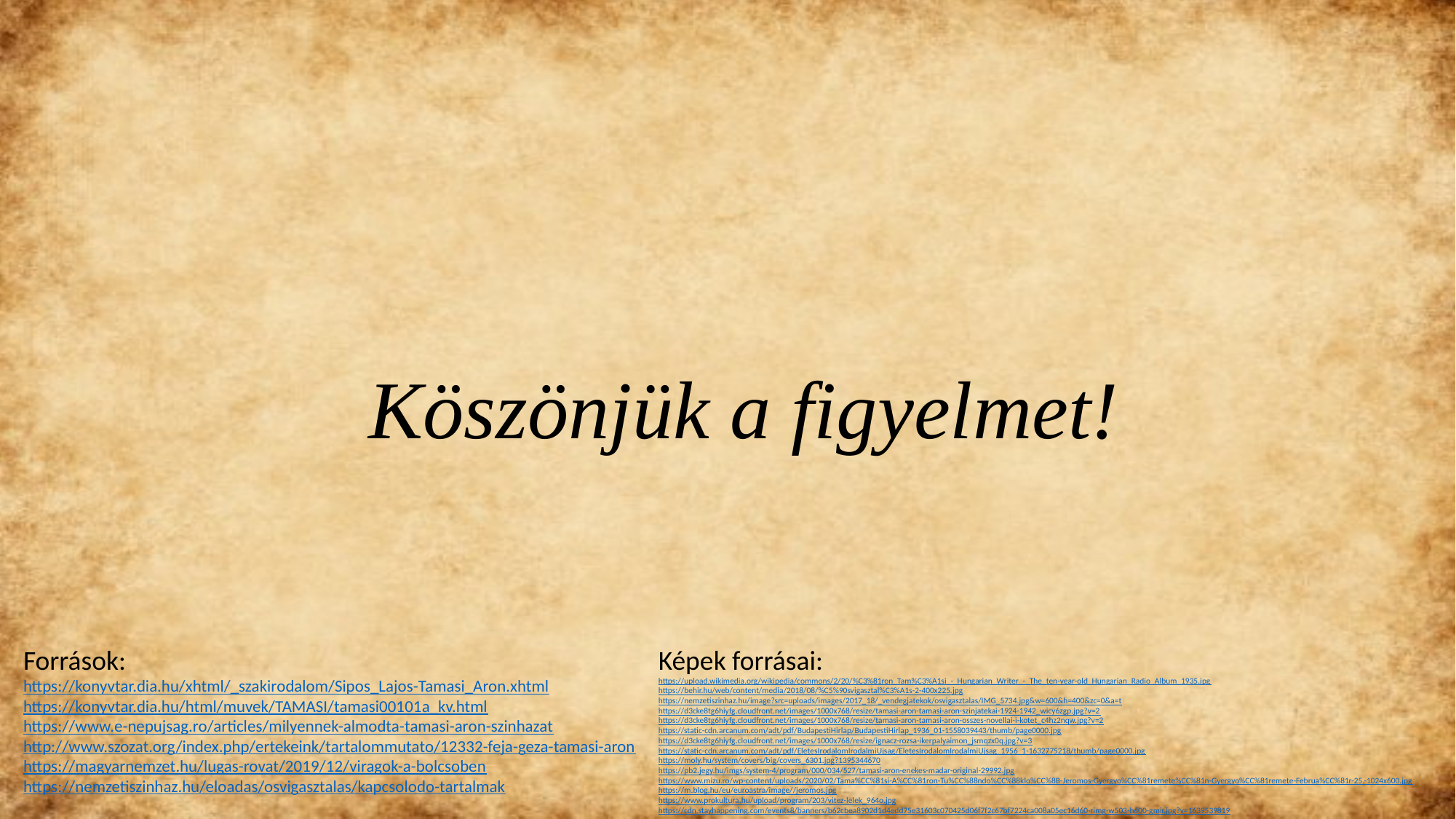

# Köszönjük a figyelmet!
Képek forrásai:
https://upload.wikimedia.org/wikipedia/commons/2/20/%C3%81ron_Tam%C3%A1si_-_Hungarian_Writer_-_The_ten-year-old_Hungarian_Radio_Album_1935.jpg
https://behir.hu/web/content/media/2018/08/%C5%90svigasztal%C3%A1s-2-400x225.jpg
https://nemzetiszinhaz.hu/image?src=uploads/images/2017_18/_vendegjatekok/osvigasztalas/IMG_5734.jpg&w=600&h=400&zc=0&a=t
https://d3cke8tg6hiyfg.cloudfront.net/images/1000x768/resize/tamasi-aron-tamasi-aron-szinjatekai-1924-1942_wicy6zgp.jpg?v=2
https://d3cke8tg6hiyfg.cloudfront.net/images/1000x768/resize/tamasi-aron-tamasi-aron-osszes-novellai-i-kotet_c4hz2nqw.jpg?v=2
https://static-cdn.arcanum.com/adt/pdf/BudapestiHirlap/BudapestiHirlap_1936_01-1558039443/thumb/page0000.jpg
https://d3cke8tg6hiyfg.cloudfront.net/images/1000x768/resize/ignacz-rozsa-ikerpalyaimon_jsmqzx0q.jpg?v=3
https://static-cdn.arcanum.com/adt/pdf/EletesIrodalomIrodalmiUjsag/EletesIrodalomIrodalmiUjsag_1956_1-1632775218/thumb/page0000.jpg
https://moly.hu/system/covers/big/covers_6301.jpg?1395344670
https://pb2.jegy.hu/imgs/system-4/program/000/034/527/tamasi-aron-enekes-madar-original-29992.jpg
https://www.mizu.ro/wp-content/uploads/2020/02/Tama%CC%81si-A%CC%81ron-Tu%CC%88ndo%CC%88klo%CC%8B-Jeromos-Gyergyo%CC%81remete%CC%81n-Gyergyo%CC%81remete-Februa%CC%81r-25.-1024x600.jpg
https://m.blog.hu/eu/euroastra/image//jeromos.jpg
https://www.prokultura.hu/upload/program/203/vitez-lelek_964o.jpg
https://cdn.stayhappening.com/events8/banners/b62cbea8902d1d4edd75e31603c070425d06f7f2c67bf7224ca008a05ec16d60-rimg-w503-h600-gmir.jpg?v=1639539819
Források:
https://konyvtar.dia.hu/xhtml/_szakirodalom/Sipos_Lajos-Tamasi_Aron.xhtml
https://konyvtar.dia.hu/html/muvek/TAMASI/tamasi00101a_kv.html
https://www.e-nepujsag.ro/articles/milyennek-almodta-tamasi-aron-szinhazat
http://www.szozat.org/index.php/ertekeink/tartalommutato/12332-feja-geza-tamasi-aron
https://magyarnemzet.hu/lugas-rovat/2019/12/viragok-a-bolcsoben
https://nemzetiszinhaz.hu/eloadas/osvigasztalas/kapcsolodo-tartalmak